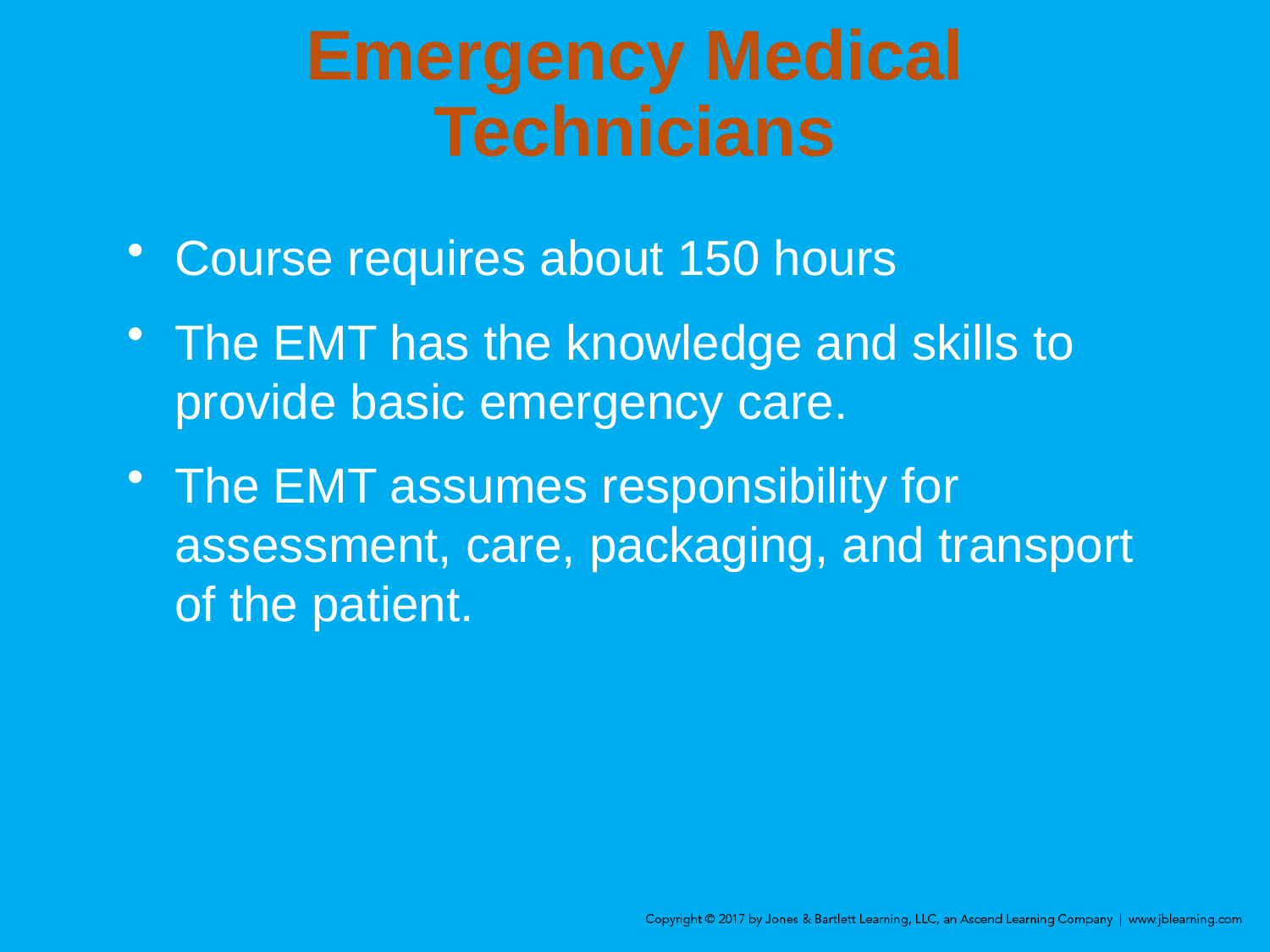

Emergency Medical Technicians
Course requires about 150 hours
The EMT has the knowledge and skills to provide basic emergency care.
The EMT assumes responsibility for assessment, care, packaging, and transport of the patient.